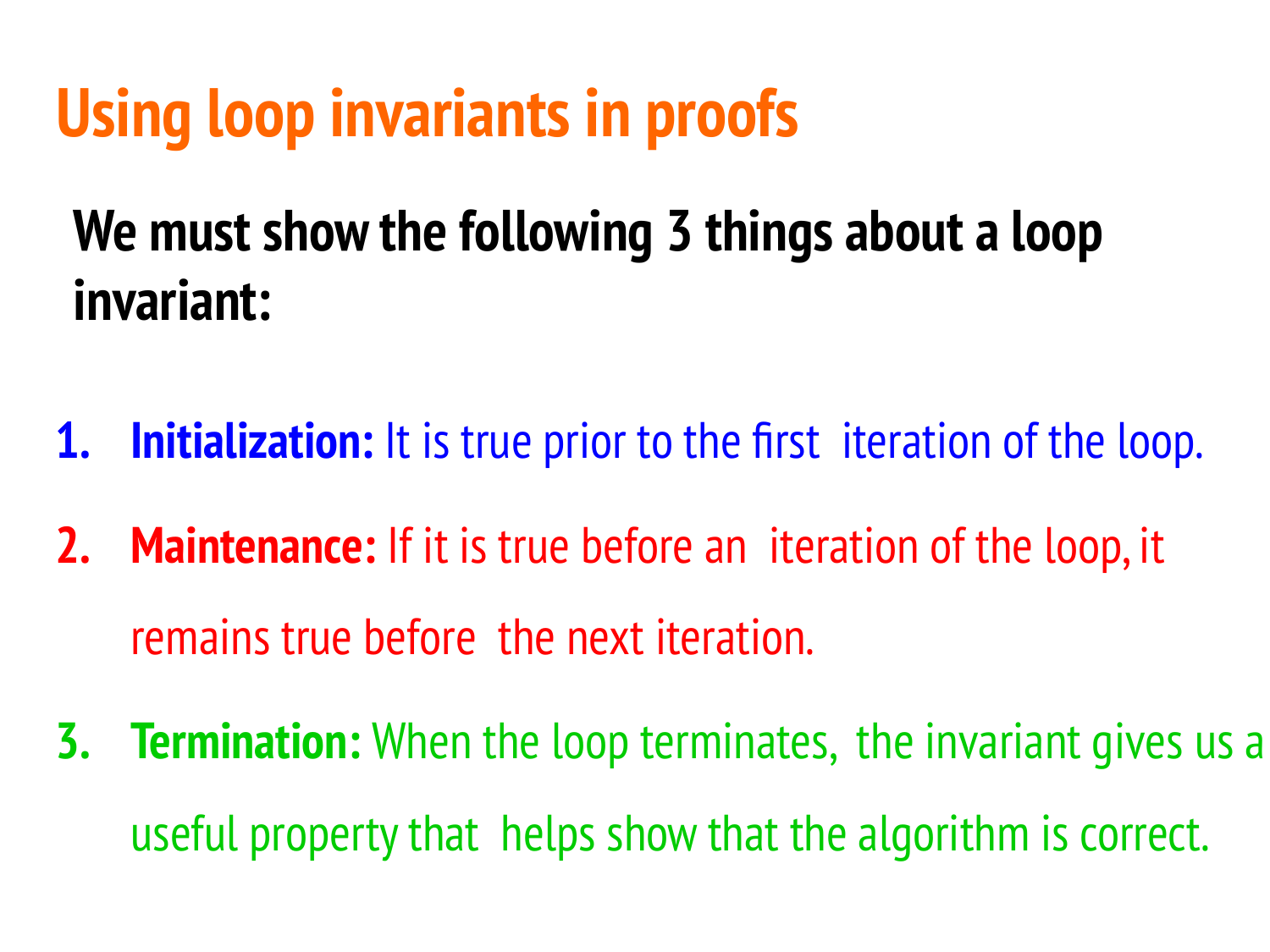

# Using loop invariants in proofs
We must show the following 3 things about a loop invariant:

Initialization: It is true prior to the first  iteration of the loop.
Maintenance: If it is true before an  iteration of the loop, it remains true before  the next iteration.
Termination: When the loop terminates,  the invariant gives us a useful property that  helps show that the algorithm is correct.